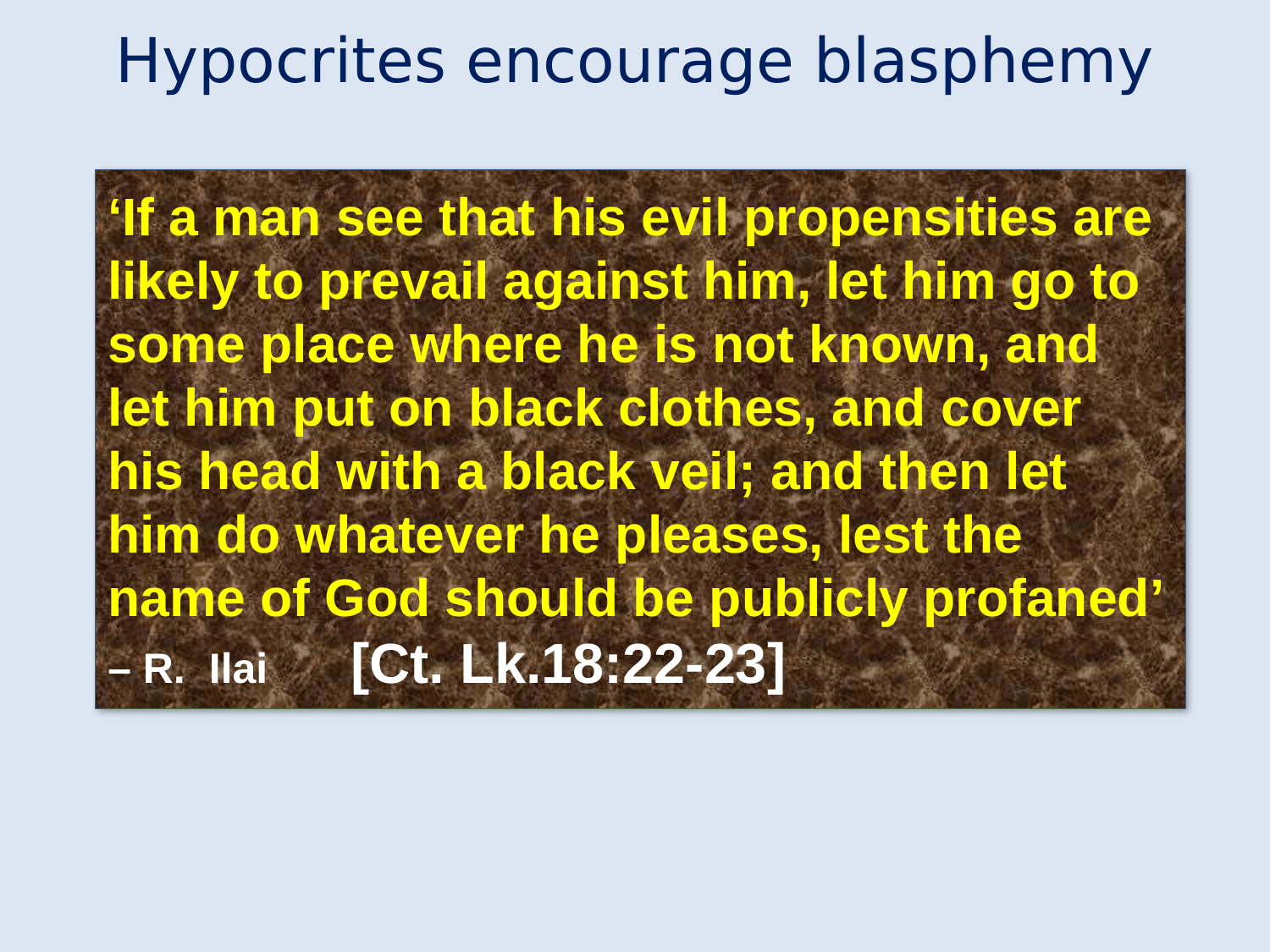

# Hypocrites encourage blasphemy

‘If a man see that his evil propensities are likely to prevail against him, let him go to some place where he is not known, and let him put on black clothes, and cover his head with a black veil; and then let him do whatever he pleases, lest the name of God should be publicly profaned’ – R.  Ilai      [Ct. Lk.18:22-23]